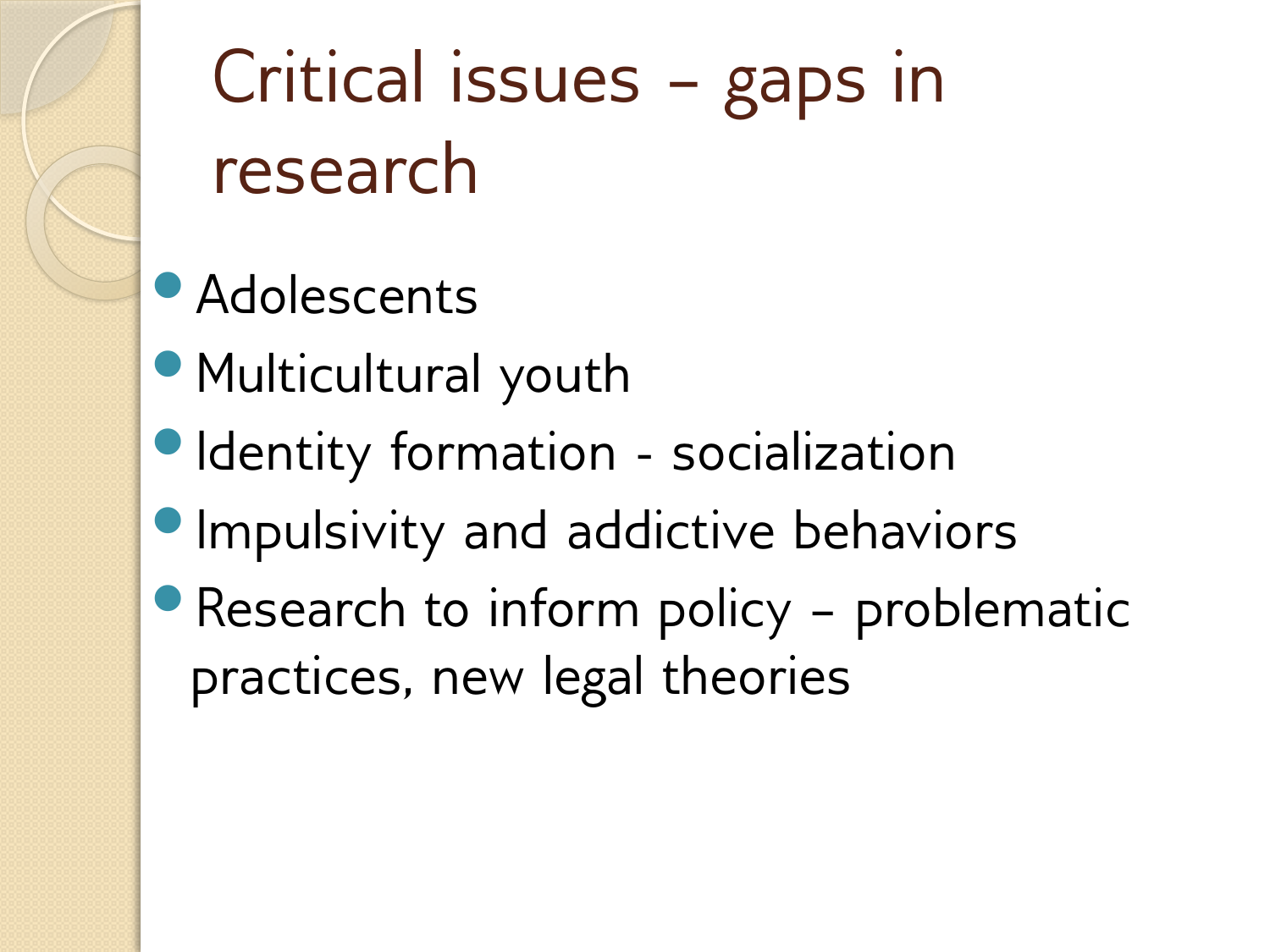

# Critical issues – gaps in research
Adolescents
Multicultural youth
Identity formation - socialization
Impulsivity and addictive behaviors
Research to inform policy – problematic practices, new legal theories